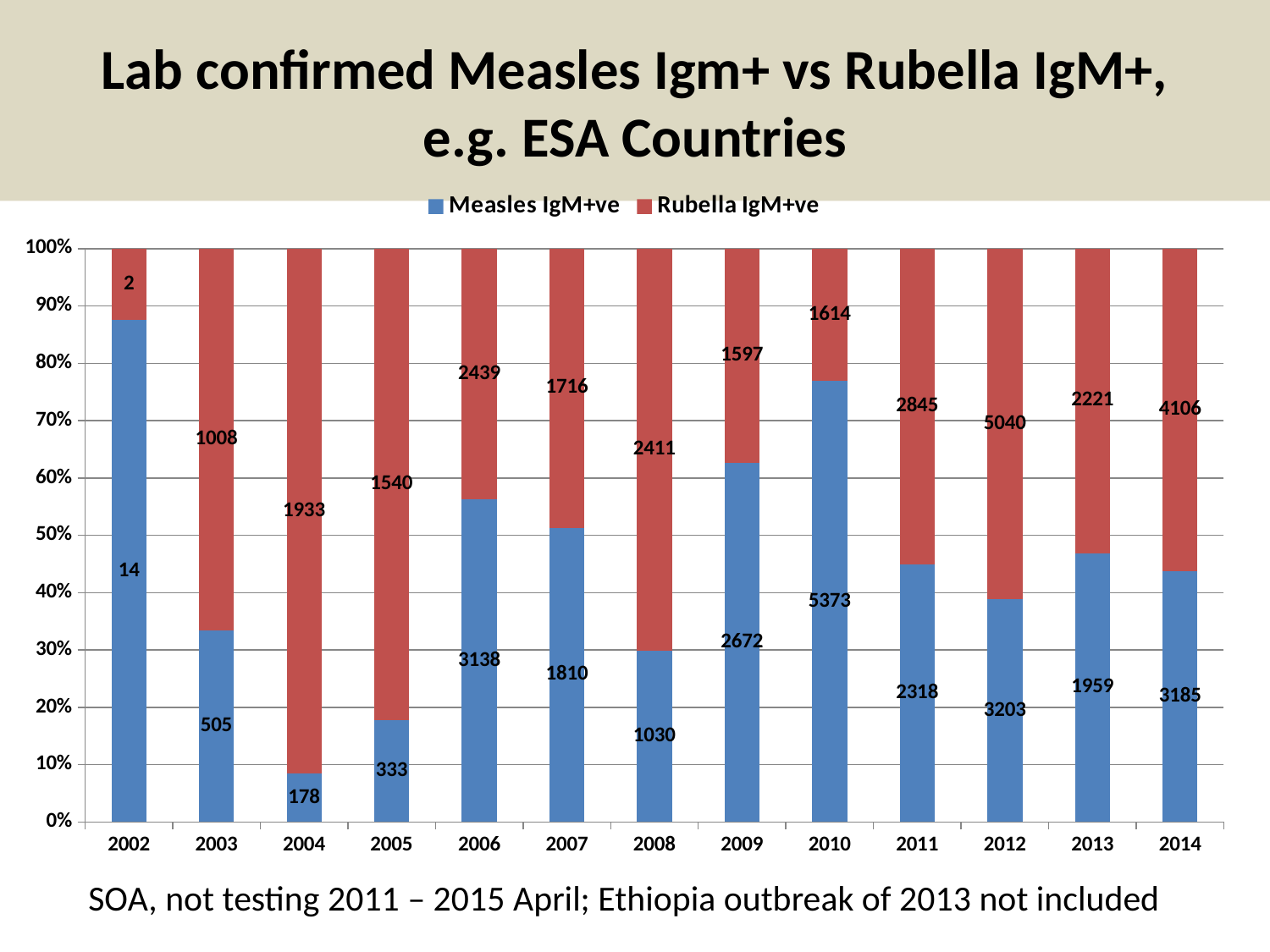

# Lab confirmed Measles Igm+ vs Rubella IgM+, e.g. ESA Countries

### Chart

| Category | Measles IgM+ve | Rubella IgM+ve |
|---|---|---|
| 2002 | 14.0 | 2.0 |
| 2003 | 505.0 | 1008.0 |
| 2004 | 178.0 | 1933.0 |
| 2005 | 333.0 | 1540.0 |
| 2006 | 3138.0 | 2439.0 |
| 2007 | 1810.0 | 1716.0 |
| 2008 | 1030.0 | 2411.0 |
| 2009 | 2672.0 | 1597.0 |
| 2010 | 5373.0 | 1614.0 |
| 2011 | 2318.0 | 2845.0 |
| 2012 | 3203.0 | 5040.0 |
| 2013 | 1959.0 | 2221.0 |
| 2014 | 3185.0 | 4106.0 |
SOA, not testing 2011 – 2015 April; Ethiopia outbreak of 2013 not included